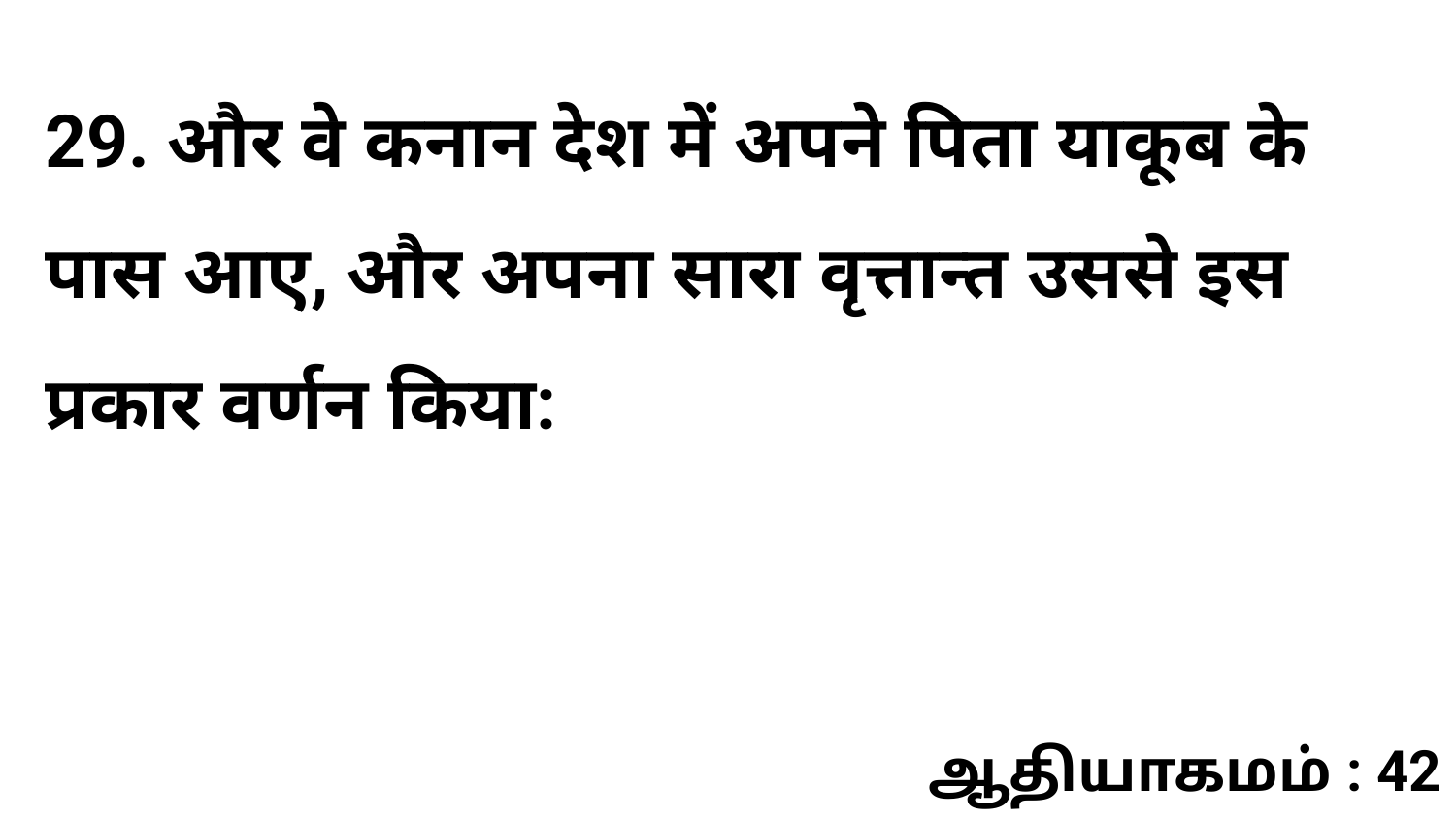

29. और वे कनान देश में अपने पिता याकूब के पास आए, और अपना सारा वृत्तान्त उससे इस प्रकार वर्णन किया:
ஆதியாகமம் : 42